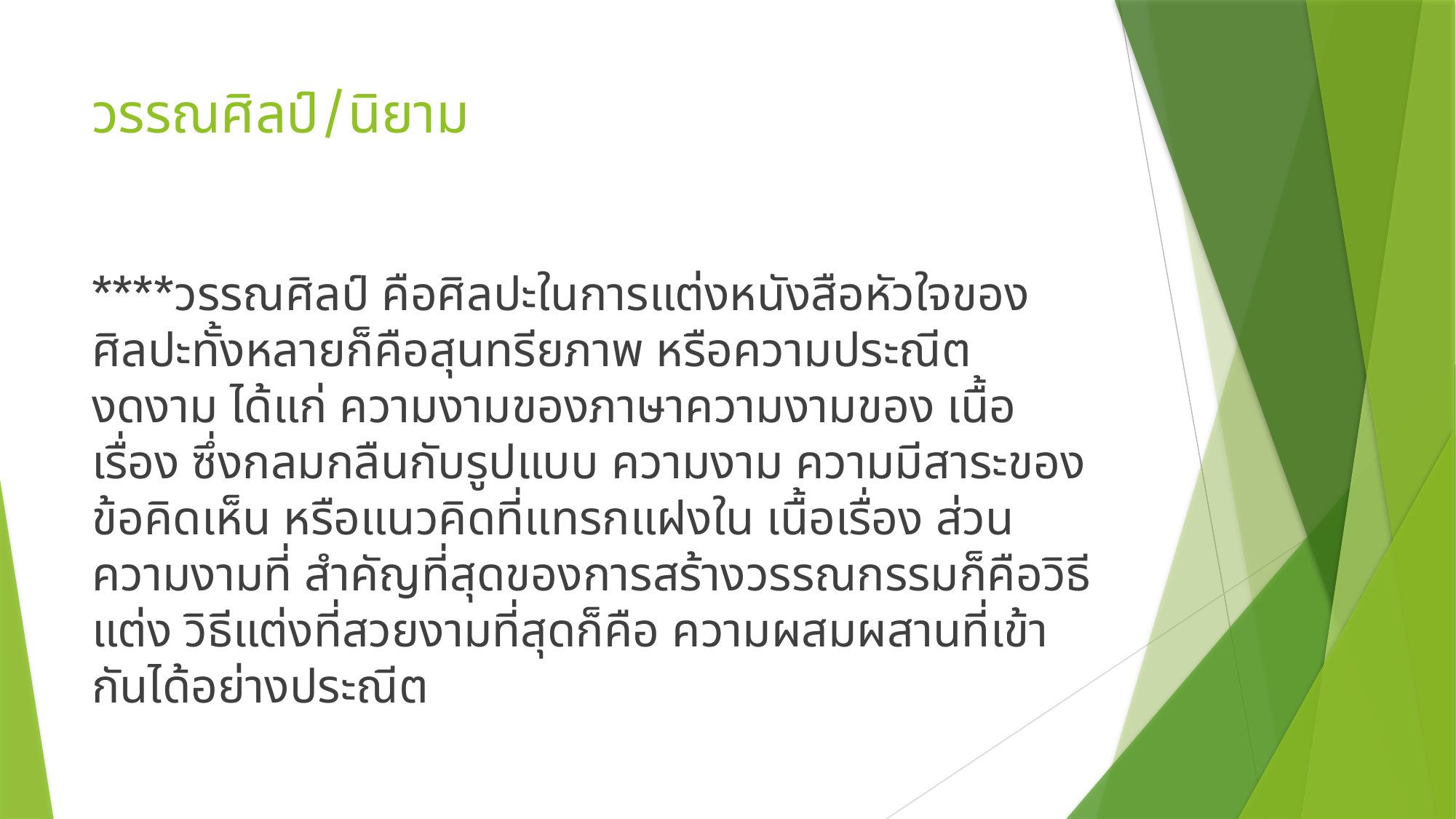

# วรรณศิลป์/นิยาม
****วรรณศิลป์ คือศิลปะในการแต่งหนังสือหัวใจของ ศิลปะทั้งหลายก็คือสุนทรียภาพ หรือความประณีตงดงาม ได้แก่ ความงามของภาษาความงามของ เนื้อเรื่อง ซึ่งกลมกลืนกับรูปแบบ ความงาม ความมีสาระของข้อคิดเห็น หรือแนวคิดที่แทรกแฝงใน เนื้อเรื่อง ส่วนความงามที่ สำคัญที่สุดของการสร้างวรรณกรรมก็คือวิธีแต่ง วิธีแต่งที่สวยงามที่สุดก็คือ ความผสมผสานที่เข้ากันได้อย่างประณีต